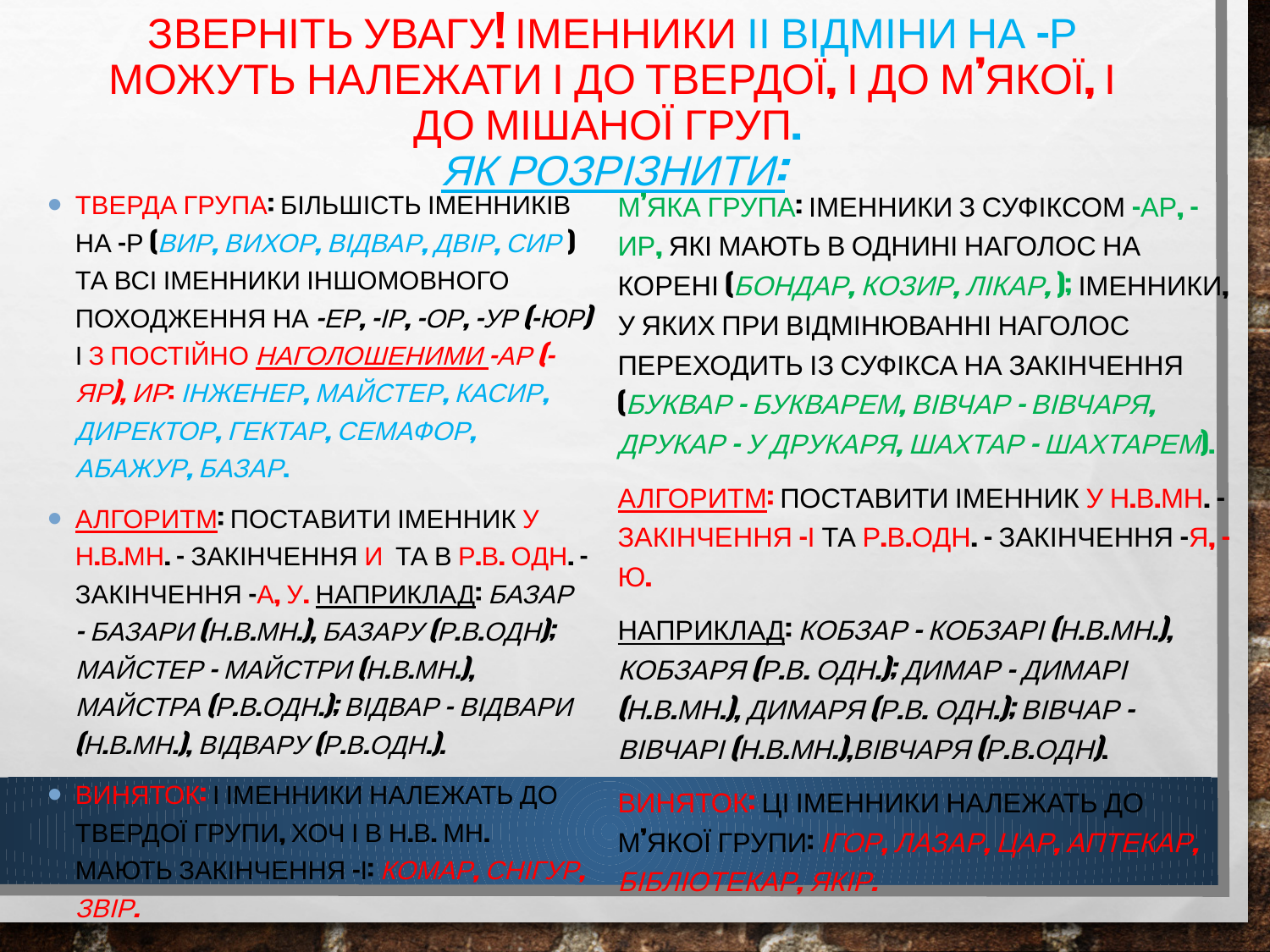

# Зверніть увагу! Іменники ІІ відміни на –р можуть належати і до твердої, і до м’якої, і до мішаної груп. Як розрізнити:
Тверда група: більшість іменників на –р (вир, вихор, відвар, двір, сир ) та всі іменники іншомовного походження на –ер, -ір, -ор, -ур (-юр) і з постійно наголошеними –ар (-яр), ир: інженер, майстер, касир, директор, гектар, семафор, абажур, базар.
Алгоритм: поставити іменник у Н.в.мн. – закінчення и  та в Р.в. одн. – закінчення –а, у. Наприклад: базар  - базари (Н.в.мн.), базару (Р.в.одн); майстер – майстри (Н.в.мн.), майстра (Р.в.одн.); відвар – відвари (Н.в.мн.), відвару (Р.в.одн.).
Виняток: і іменники належать до твердої групи, хоч і в Н.в. мн. мають закінчення –і: комар, снігур, звір.
М’яка група: іменники з суфіксом -ар, -ир, які мають в однині наголос на корені (бондар, козир, лікар, ); іменники, у яких при відмінюванні наголос переходить із суфікса на закінчення (буквар – букварем, вівчар – вівчаря, друкар – у друкаря, шахтар – шахтарем).
Алгоритм: поставити іменник у Н.в.мн. – закінчення –і та Р.в.одн. – закінчення -я, -ю.
Наприклад: кобзар – кобзарі (Н.в.мн.), кобзаря (Р.в. одн.); димар – димарі (Н.В.мн.), димаря (Р.в. одн.); вівчар – вівчарі (Н.в.мн.),вівчаря (Р.в.одн).
Виняток: Ці іменники належать до м’якої групи: Ігор, Лазар, цар, аптекар, бібліотекар, якір.